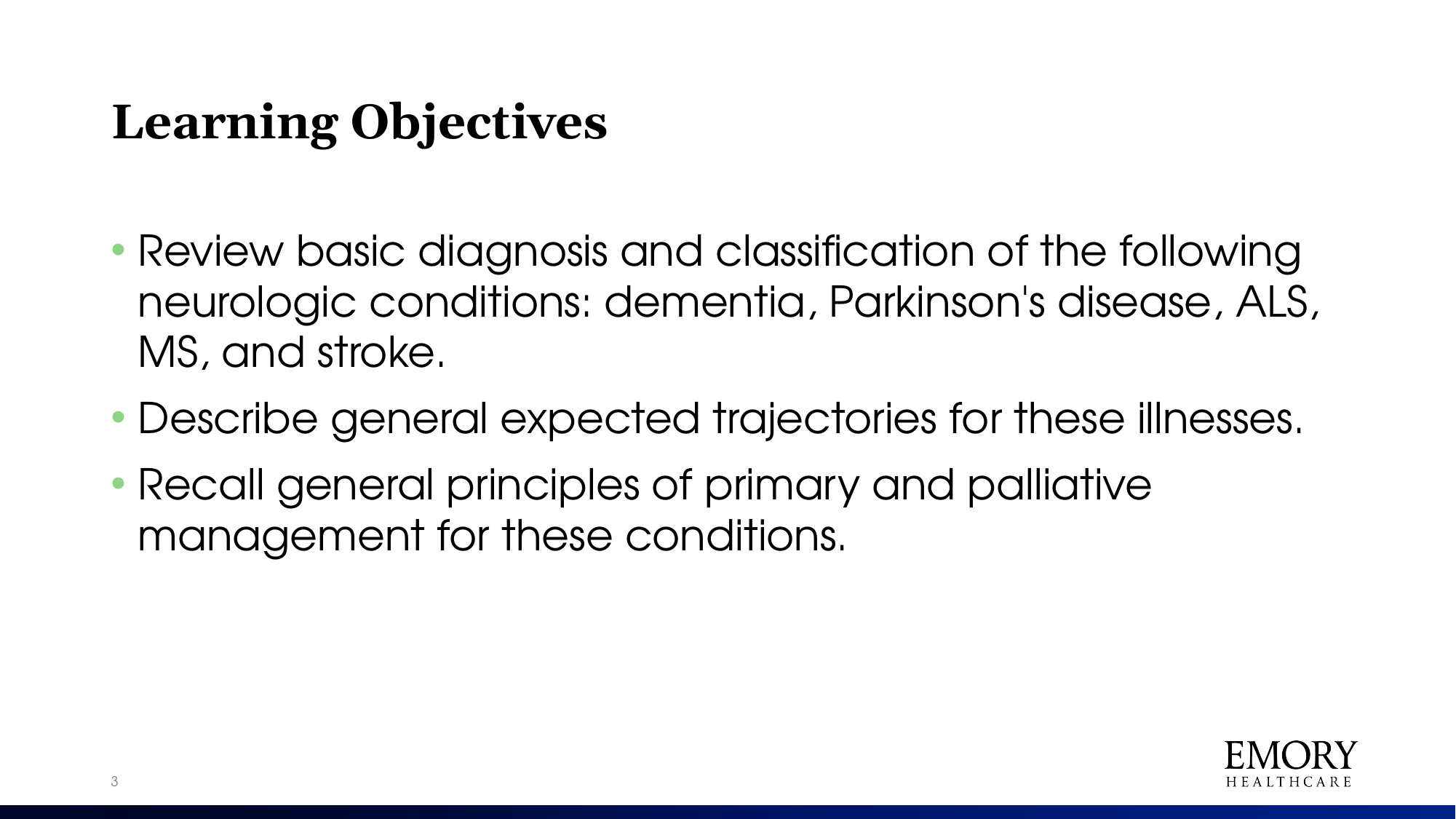

# Learning Objectives
Review basic diagnosis and classification of the following neurologic conditions: dementia, Parkinson's disease, ALS, MS, and stroke.
Describe general expected trajectories for these illnesses.
Recall general principles of primary and palliative management for these conditions.